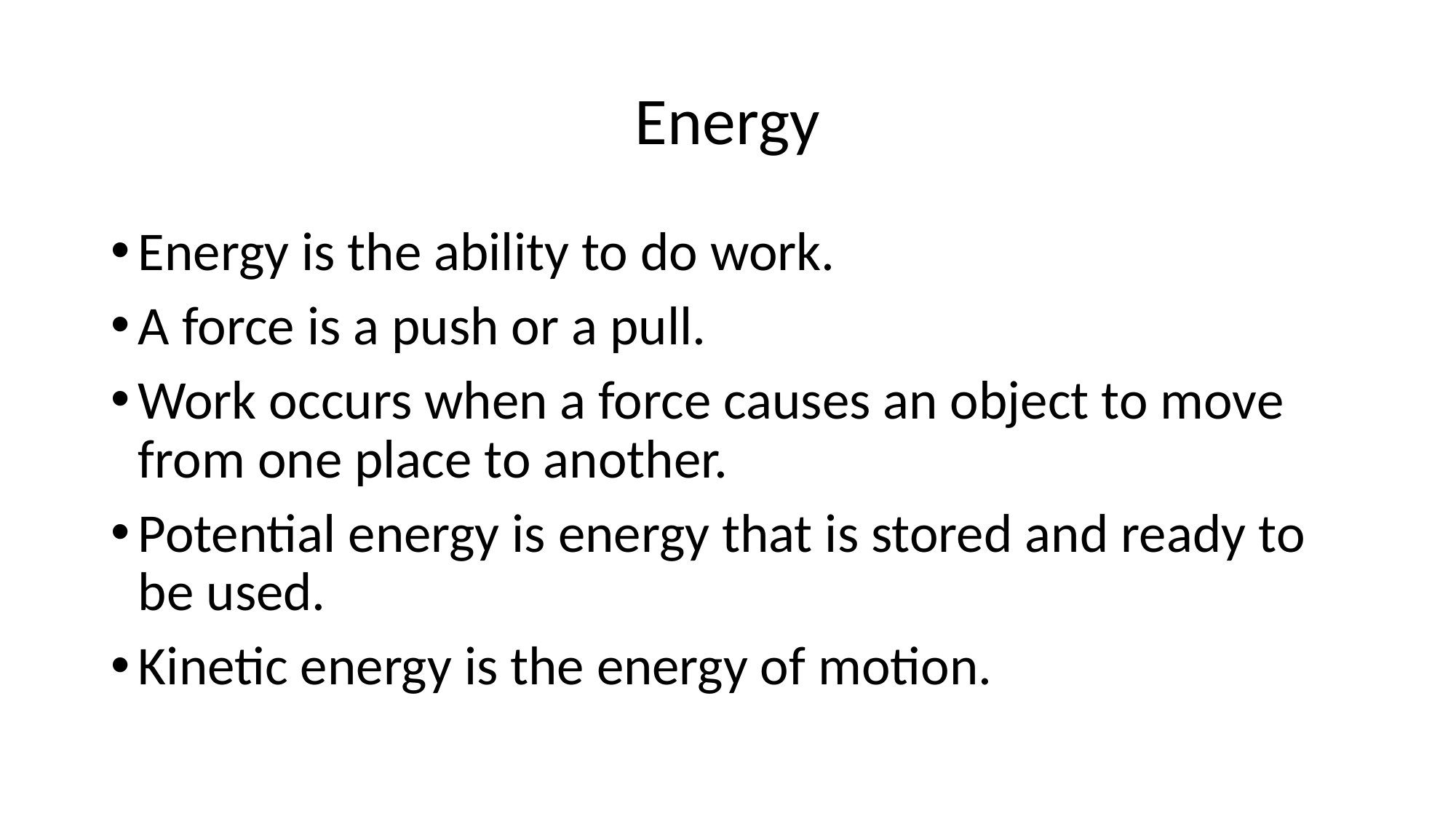

# Energy
Energy is the ability to do work.
A force is a push or a pull.
Work occurs when a force causes an object to move from one place to another.
Potential energy is energy that is stored and ready to be used.
Kinetic energy is the energy of motion.